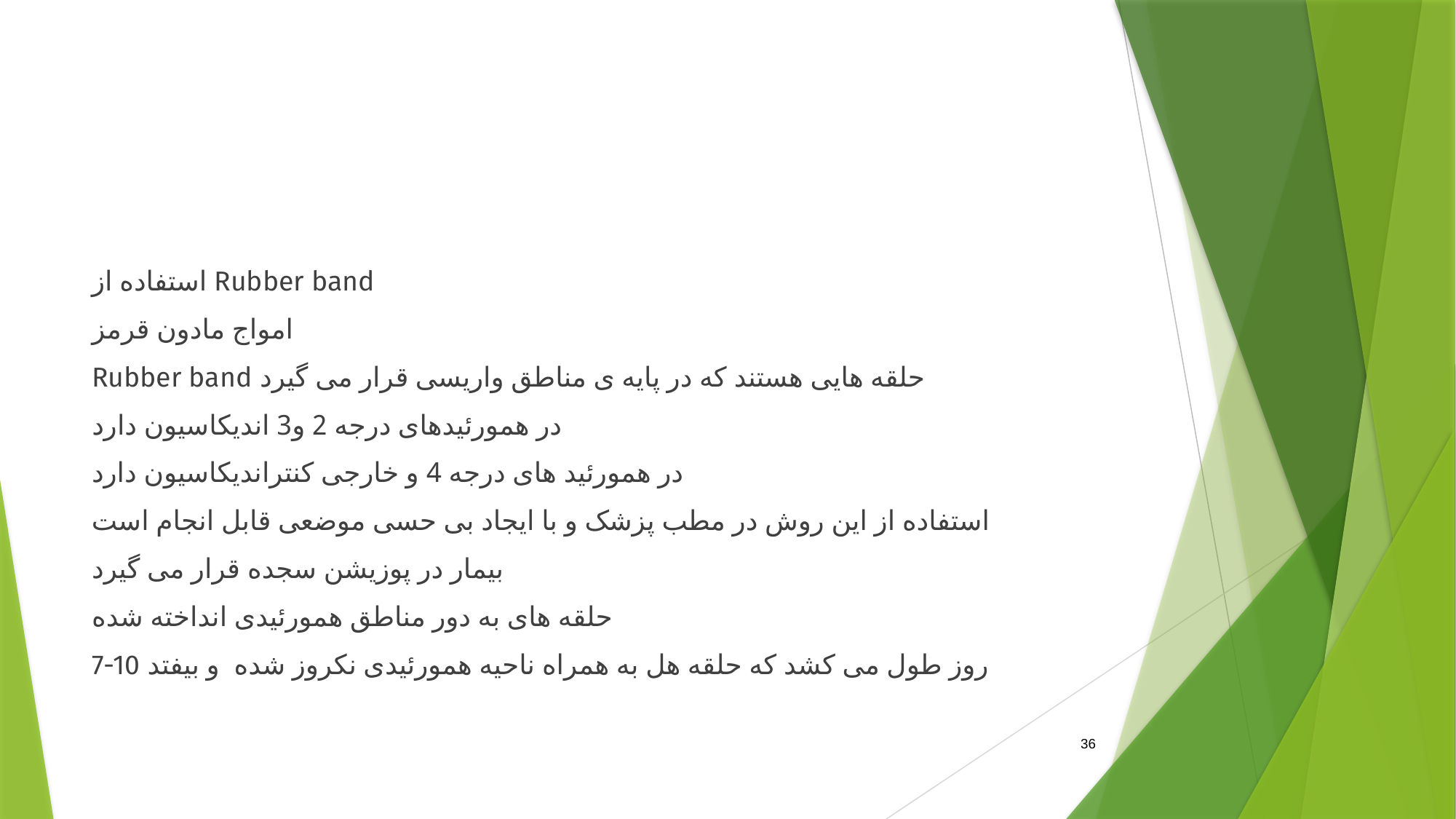

#
استفاده از Rubber band
امواج مادون قرمز
Rubber band حلقه هایی هستند که در پایه ی مناطق واریسی قرار می گیرد
در همورئیدهای درجه 2 و3 اندیکاسیون دارد
در همورئید های درجه 4 و خارجی کنتراندیکاسیون دارد
استفاده از این روش در مطب پزشک و با ایجاد بی حسی موضعی قابل انجام است
بیمار در پوزیشن سجده قرار می گیرد
حلقه های به دور مناطق همورئیدی انداخته شده
7-10 روز طول می کشد که حلقه هل به همراه ناحیه همورئیدی نکروز شده  و بیفتد
36